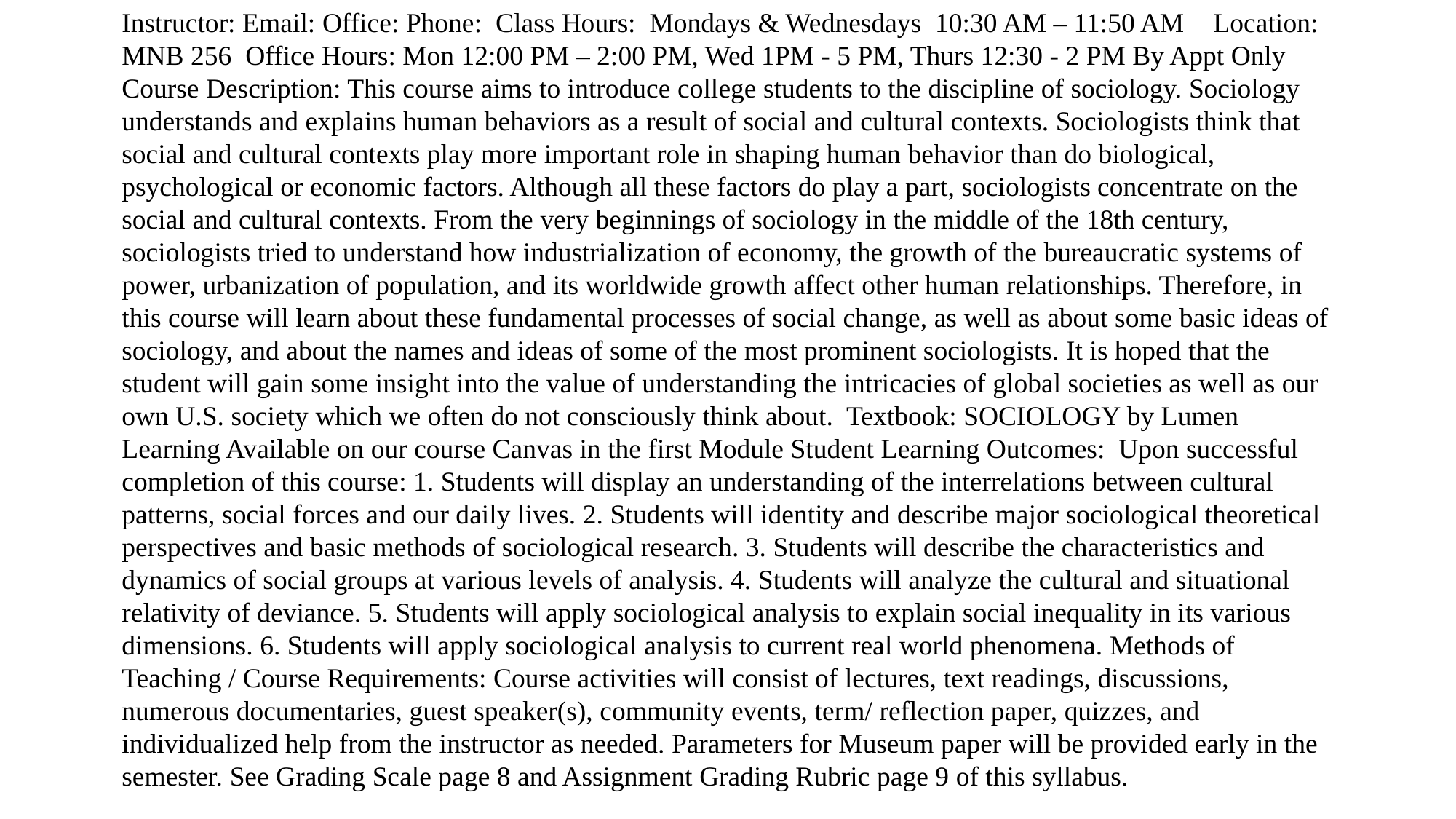

Instructor: Email: Office: Phone:  Class Hours:  Mondays & Wednesdays  10:30 AM – 11:50 AM	Location: MNB 256  Office Hours: Mon 12:00 PM – 2:00 PM, Wed 1PM - 5 PM, Thurs 12:30 - 2 PM By Appt Only Course Description: This course aims to introduce college students to the discipline of sociology. Sociology understands and explains human behaviors as a result of social and cultural contexts. Sociologists think that social and cultural contexts play more important role in shaping human behavior than do biological, psychological or economic factors. Although all these factors do play a part, sociologists concentrate on the social and cultural contexts. From the very beginnings of sociology in the middle of the 18th century, sociologists tried to understand how industrialization of economy, the growth of the bureaucratic systems of power, urbanization of population, and its worldwide growth affect other human relationships. Therefore, in this course will learn about these fundamental processes of social change, as well as about some basic ideas of sociology, and about the names and ideas of some of the most prominent sociologists. It is hoped that the student will gain some insight into the value of understanding the intricacies of global societies as well as our own U.S. society which we often do not consciously think about.  Textbook: SOCIOLOGY by Lumen Learning Available on our course Canvas in the first Module Student Learning Outcomes:  Upon successful completion of this course: 1. Students will display an understanding of the interrelations between cultural patterns, social forces and our daily lives. 2. Students will identity and describe major sociological theoretical perspectives and basic methods of sociological research. 3. Students will describe the characteristics and dynamics of social groups at various levels of analysis. 4. Students will analyze the cultural and situational relativity of deviance. 5. Students will apply sociological analysis to explain social inequality in its various dimensions. 6. Students will apply sociological analysis to current real world phenomena. Methods of Teaching / Course Requirements: Course activities will consist of lectures, text readings, discussions, numerous documentaries, guest speaker(s), community events, term/ reflection paper, quizzes, and individualized help from the instructor as needed. Parameters for Museum paper will be provided early in the semester. See Grading Scale page 8 and Assignment Grading Rubric page 9 of this syllabus.